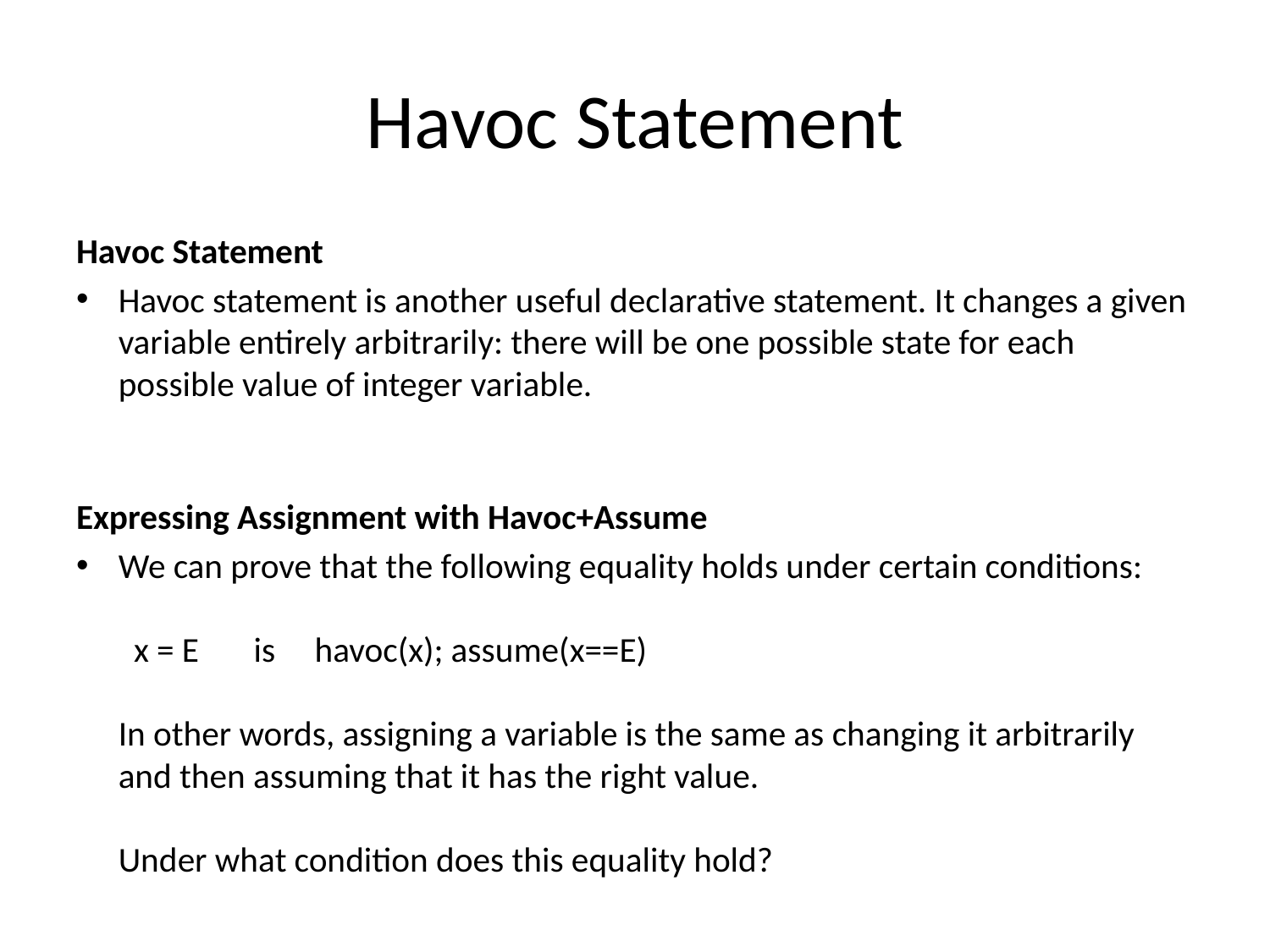

# Havoc Statement
Havoc Statement
Havoc statement is another useful declarative statement. It changes a given variable entirely arbitrarily: there will be one possible state for each possible value of integer variable.
Expressing Assignment with Havoc+Assume
We can prove that the following equality holds under certain conditions:
  x = E       is     havoc(x); assume(x==E)
In other words, assigning a variable is the same as changing it arbitrarily and then assuming that it has the right value.
Under what condition does this equality hold?